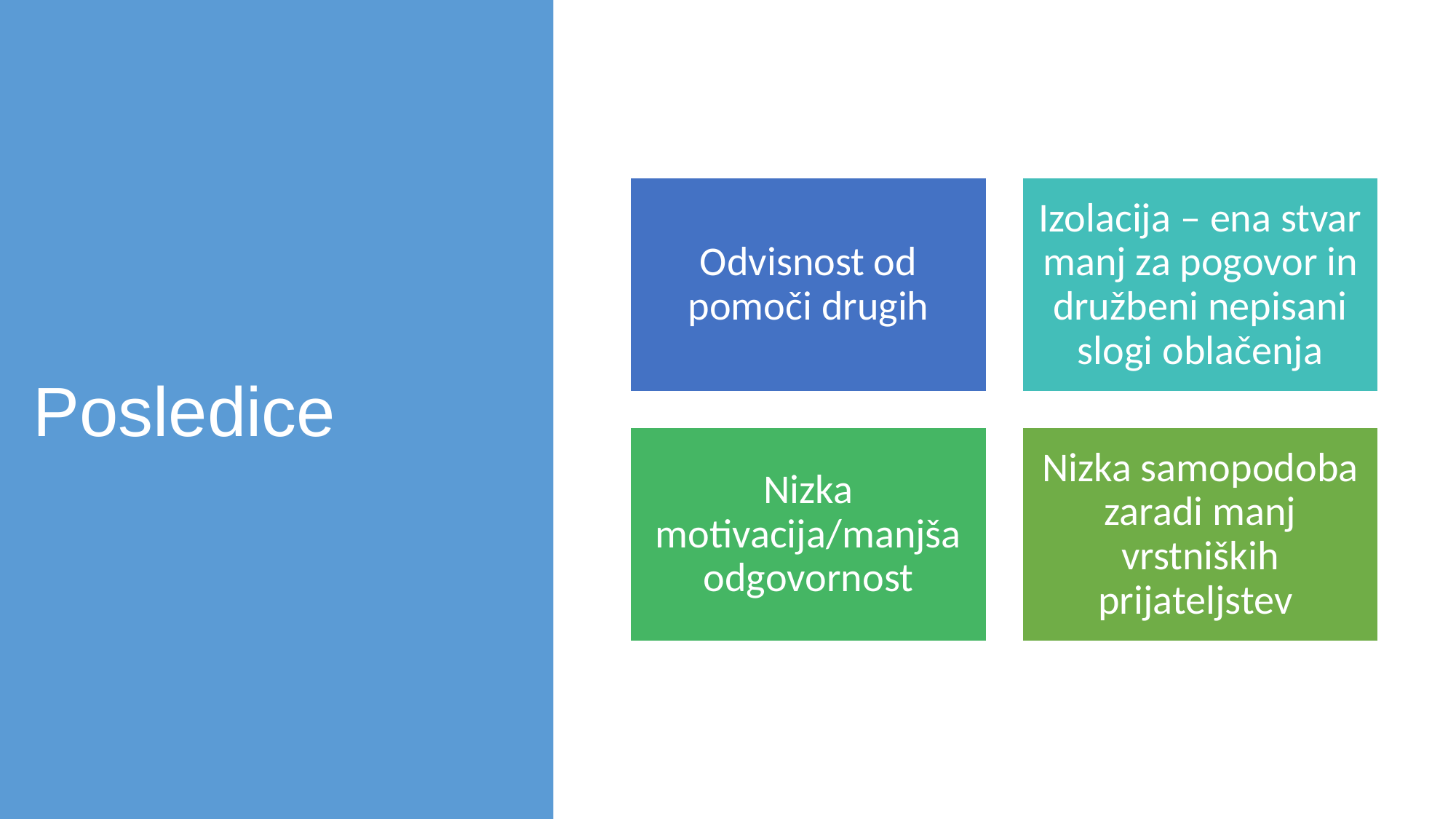

Odvisnost od pomoči drugih
Izolacija – ena stvar manj za pogovor in družbeni nepisani slogi oblačenja
Nizka motivacija/manjša odgovornost
Nizka samopodoba zaradi manj vrstniških prijateljstev
# Posledice